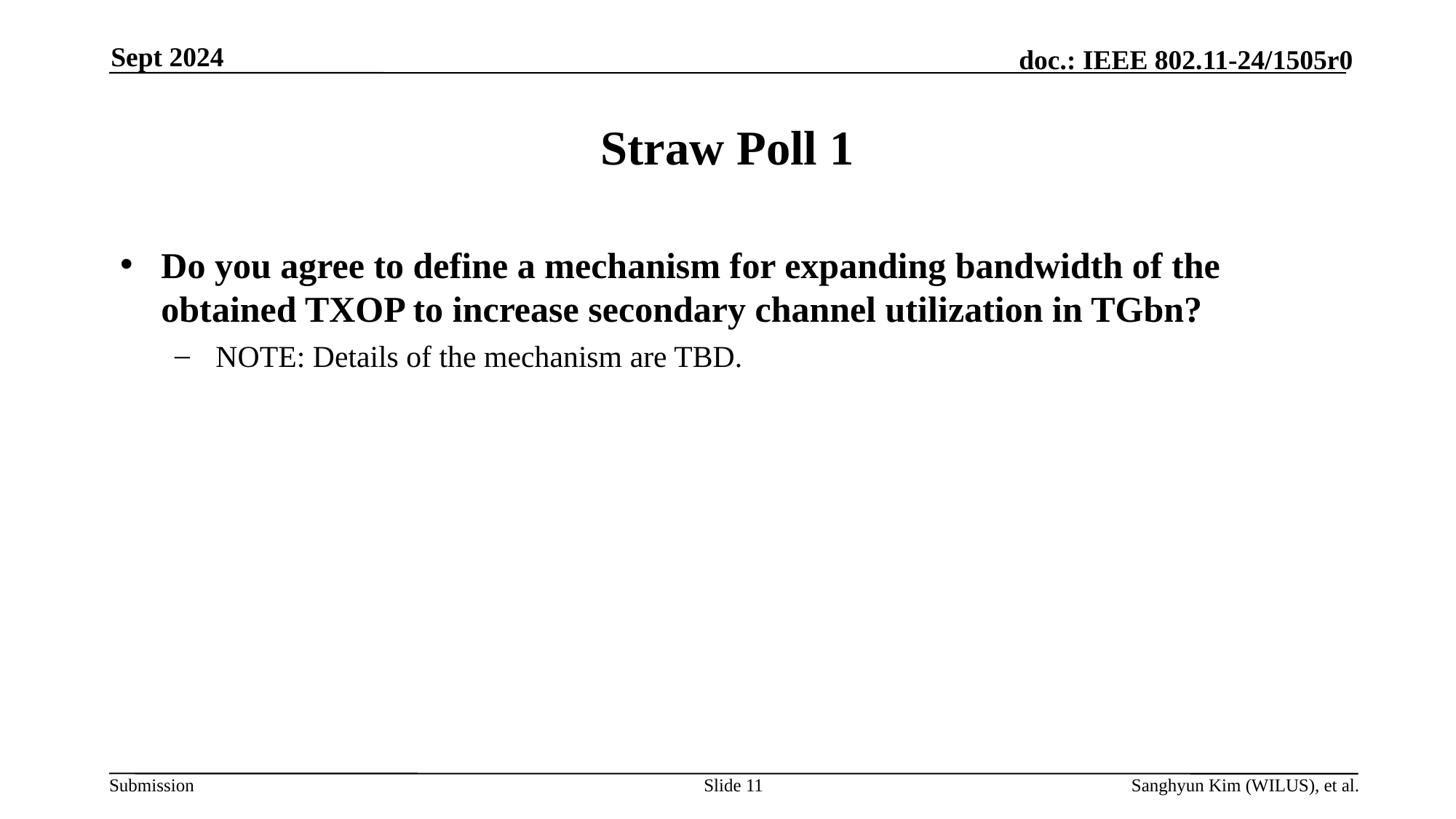

Sept 2024
# Straw Poll 1
Do you agree to define a mechanism for expanding bandwidth of the obtained TXOP to increase secondary channel utilization in TGbn?
NOTE: Details of the mechanism are TBD.

Slide 11
Sanghyun Kim (WILUS), et al.